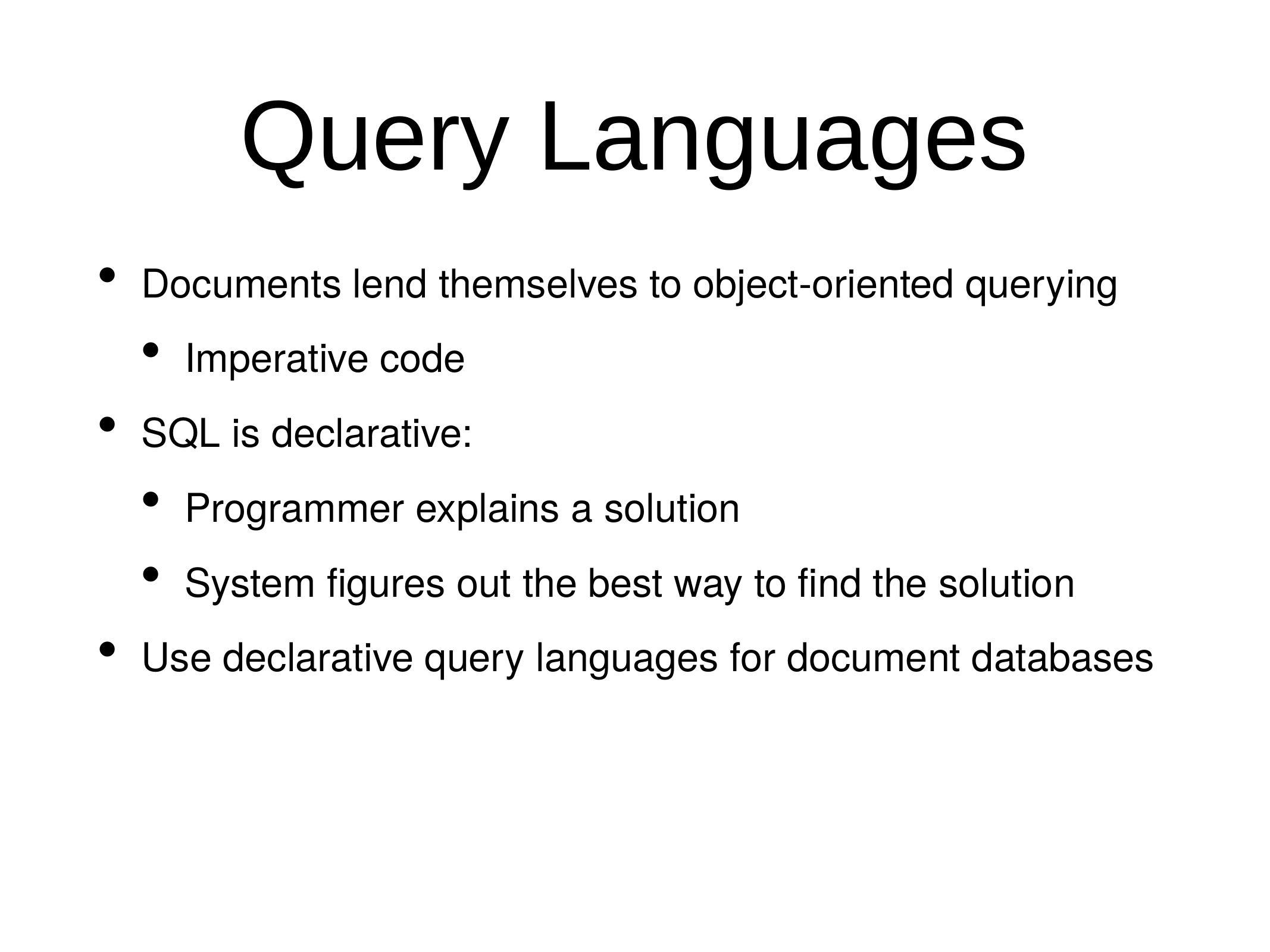

# Query Languages
Documents lend themselves to object-oriented querying
Imperative code
SQL is declarative:
Programmer explains a solution
System figures out the best way to find the solution
Use declarative query languages for document databases